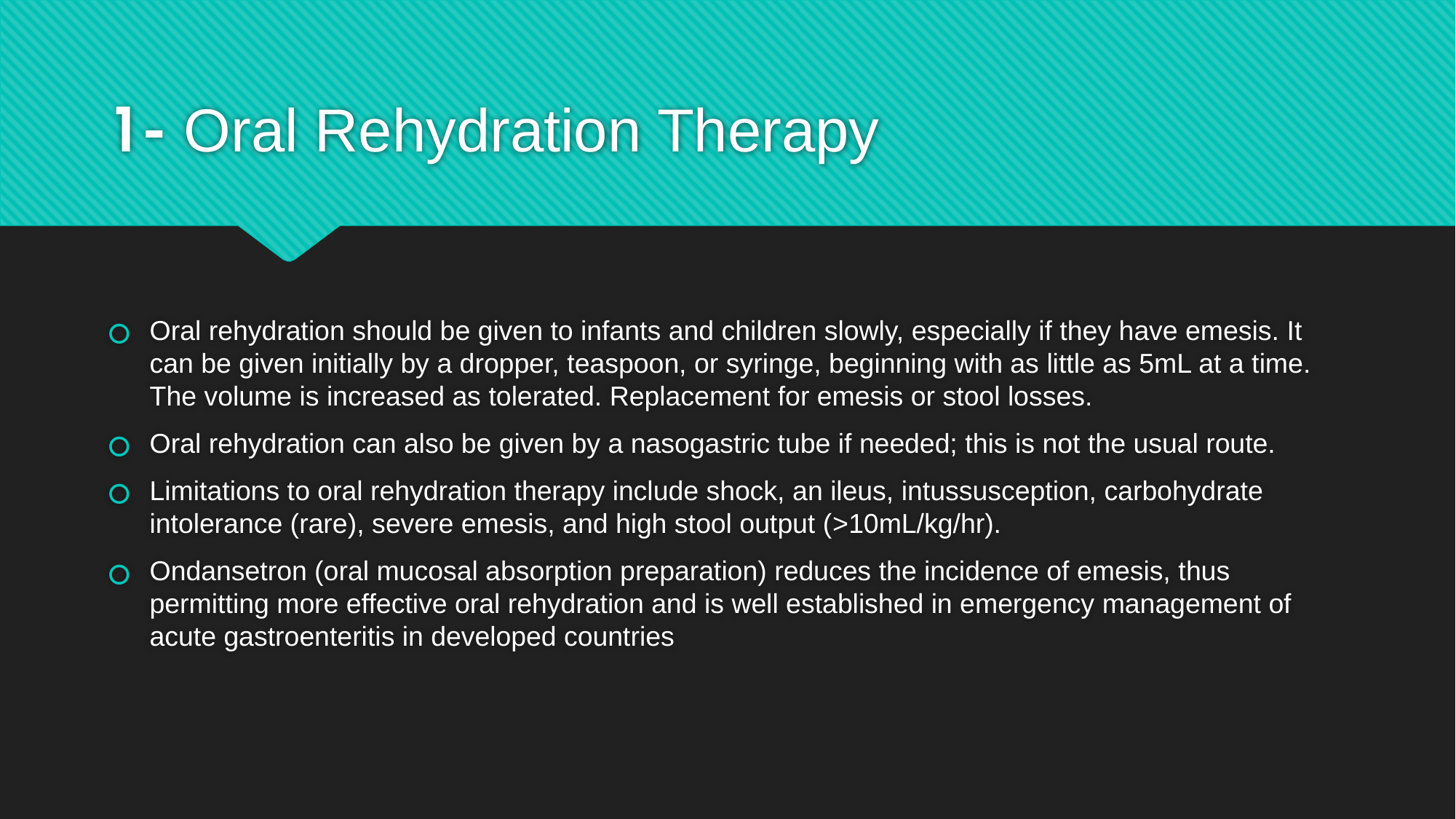

# 1- Oral Rehydration Therapy
Oral rehydration should be given to infants and children slowly, especially if they have emesis. It can be given initially by a dropper, teaspoon, or syringe, beginning with as little as 5mL at a time. The volume is increased as tolerated. Replacement for emesis or stool losses.
Oral rehydration can also be given by a nasogastric tube if needed; this is not the usual route.
Limitations to oral rehydration therapy include shock, an ileus, intussusception, carbohydrate intolerance (rare), severe emesis, and high stool output (>10mL/kg/hr).
Ondansetron (oral mucosal absorption preparation) reduces the incidence of emesis, thus permitting more effective oral rehydration and is well established in emergency management of acute gastroenteritis in developed countries